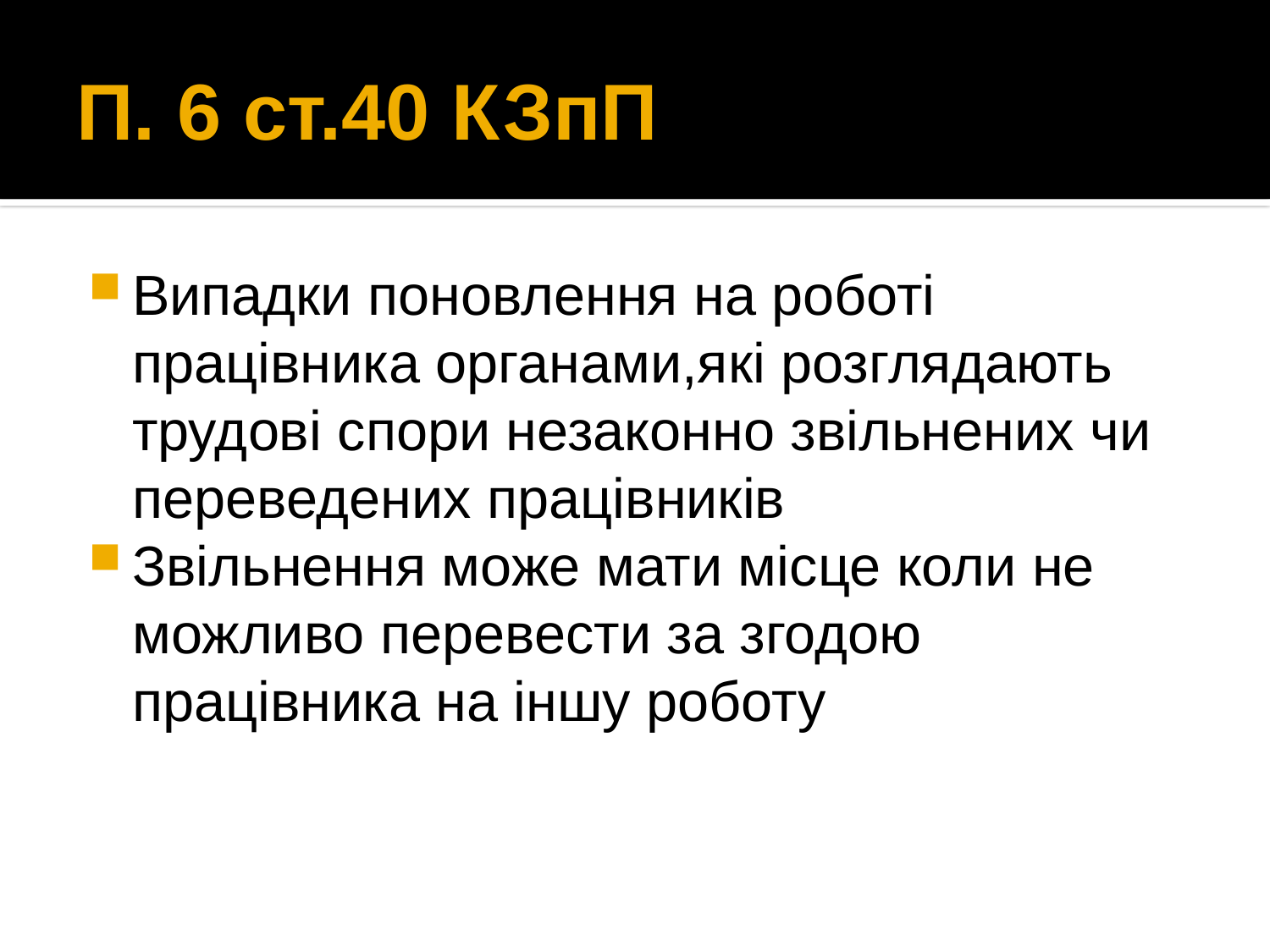

# П. 6 ст.40 КЗпП
Випадки поновлення на роботі працівника органами,які розглядають трудові спори незаконно звільнених чи переведених працівників
Звільнення може мати місце коли не можливо перевести за згодою працівника на іншу роботу